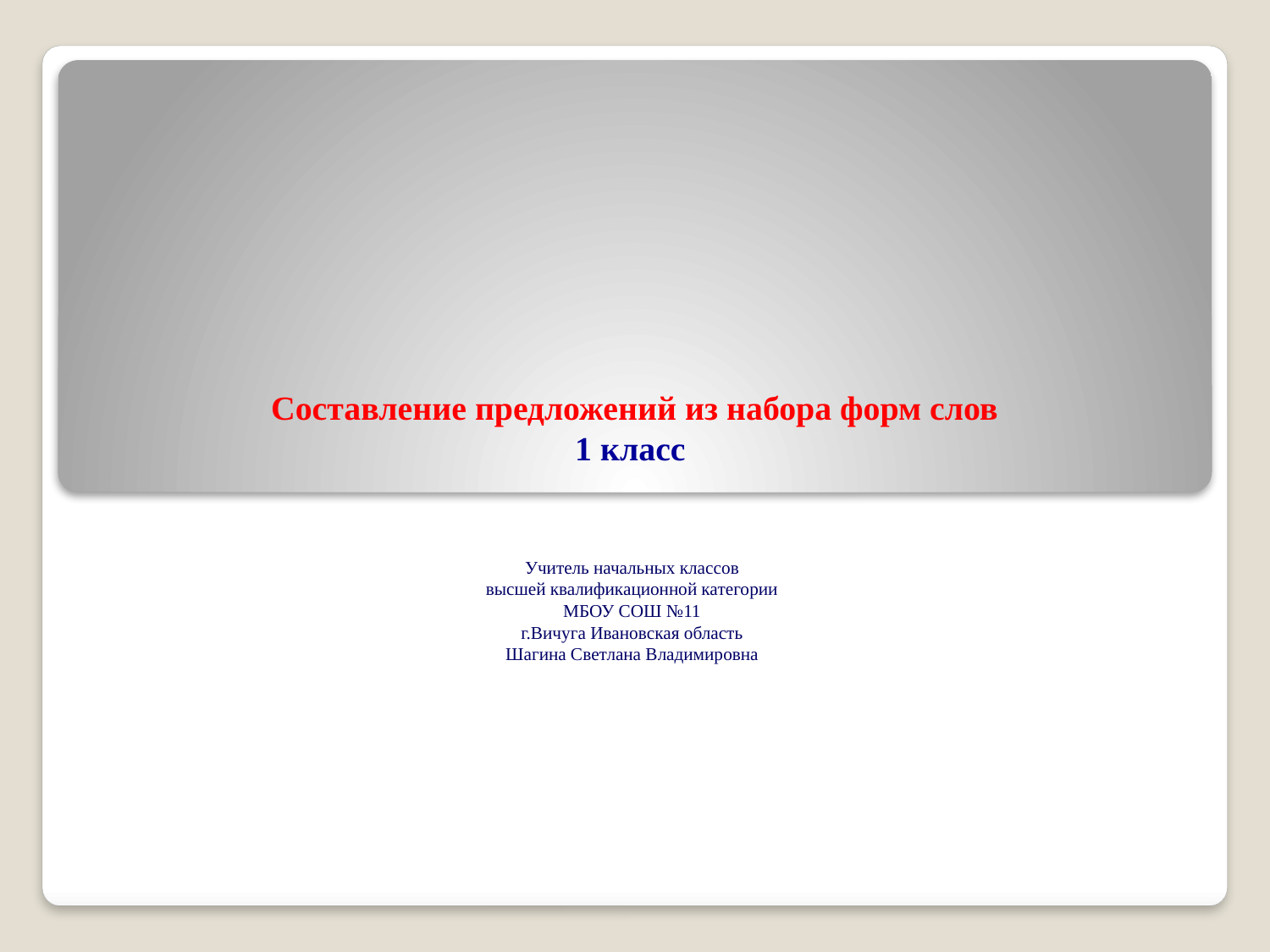

# Составление предложений из набора форм слов 1 класс
Учитель начальных классов
высшей квалификационной категории
МБОУ СОШ №11
г.Вичуга Ивановская область
Шагина Светлана Владимировна